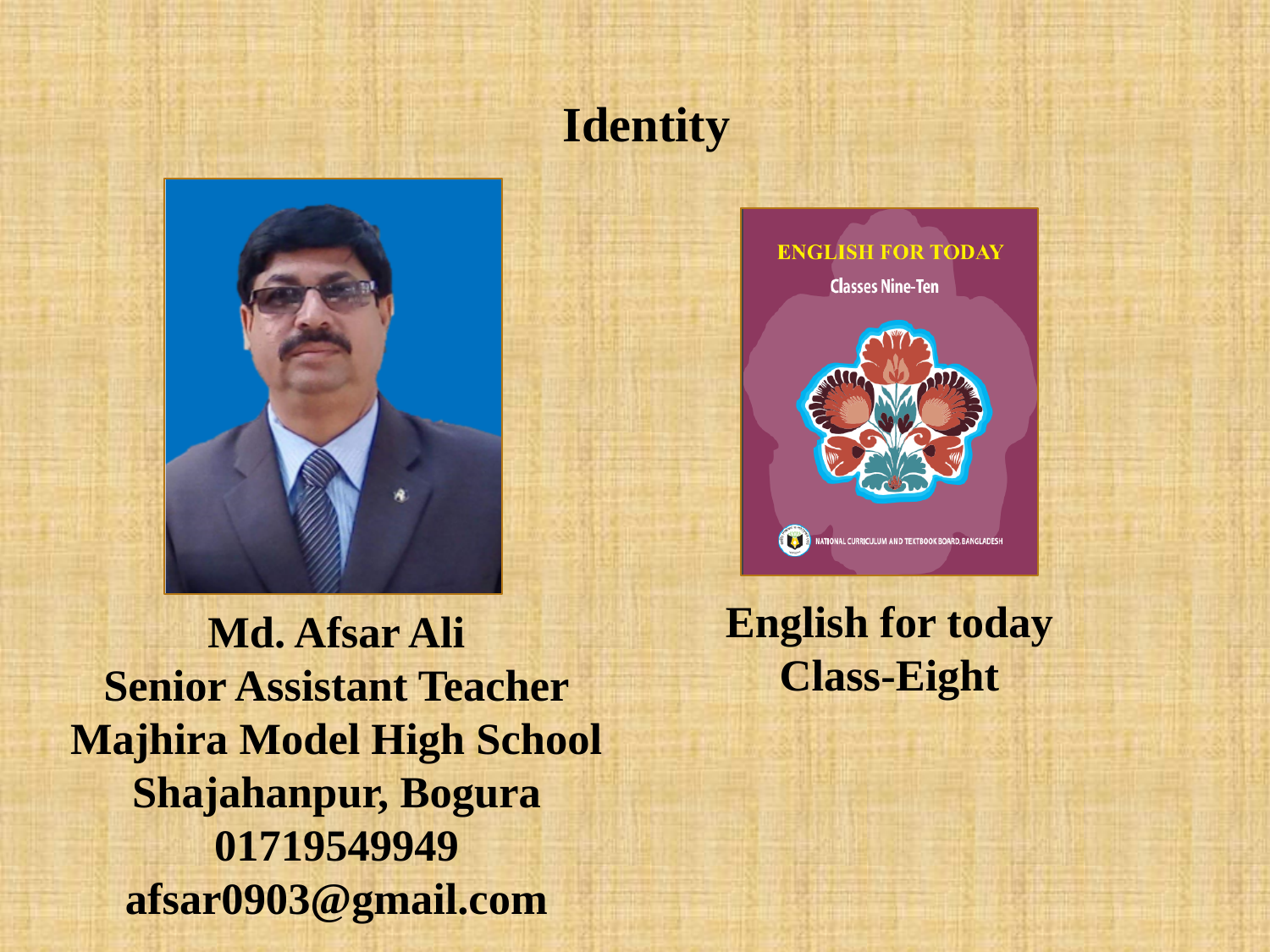

Identity

Md. Afsar Ali
Senior Assistant Teacher
Majhira Model High School
Shajahanpur, Bogura
01719549949
afsar0903@gmail.com

English for today
Class-Eight